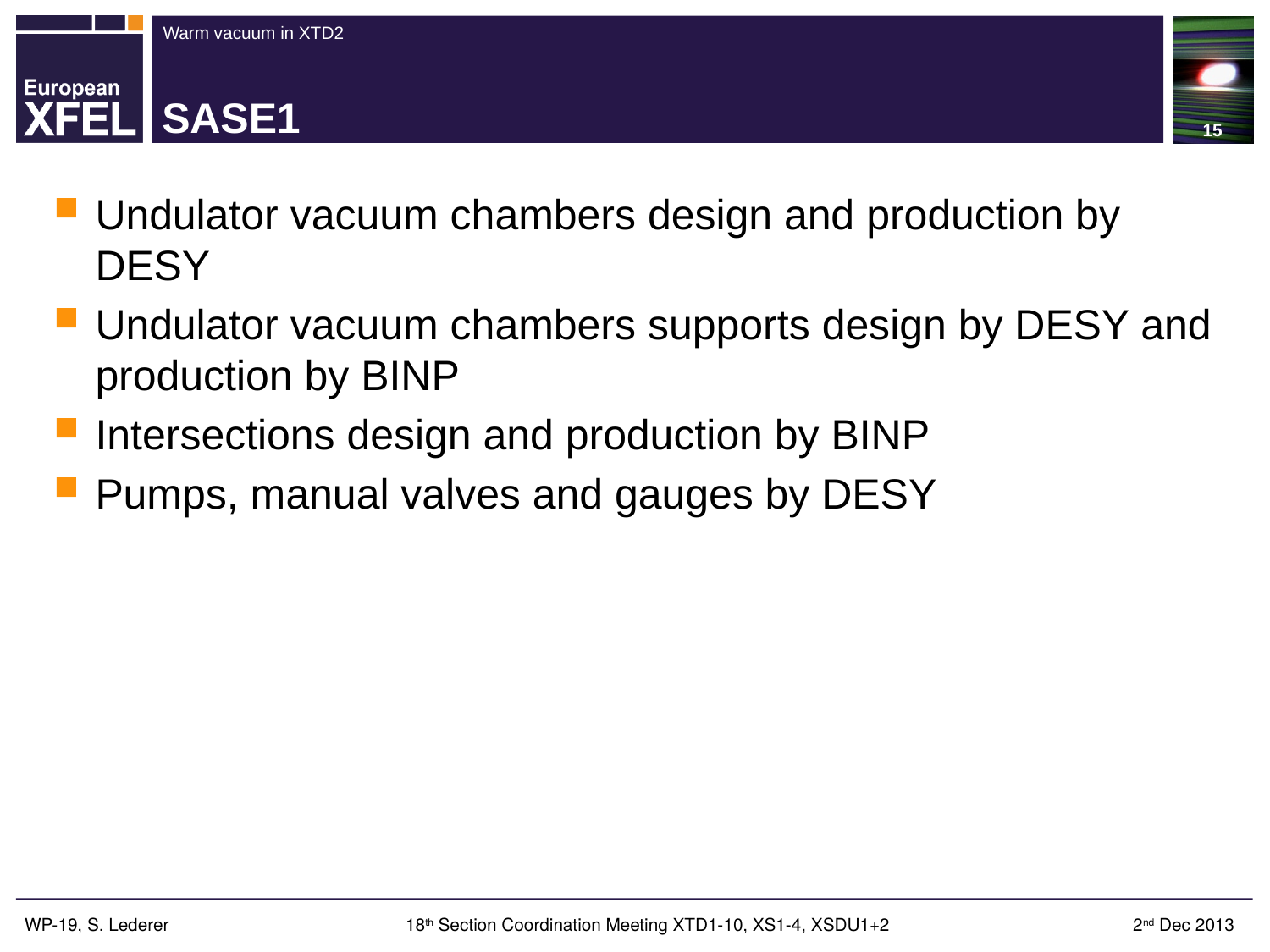

15
# SASE1
Undulator vacuum chambers design and production by DESY
Undulator vacuum chambers supports design by DESY and production by BINP
Intersections design and production by BINP
Pumps, manual valves and gauges by DESY